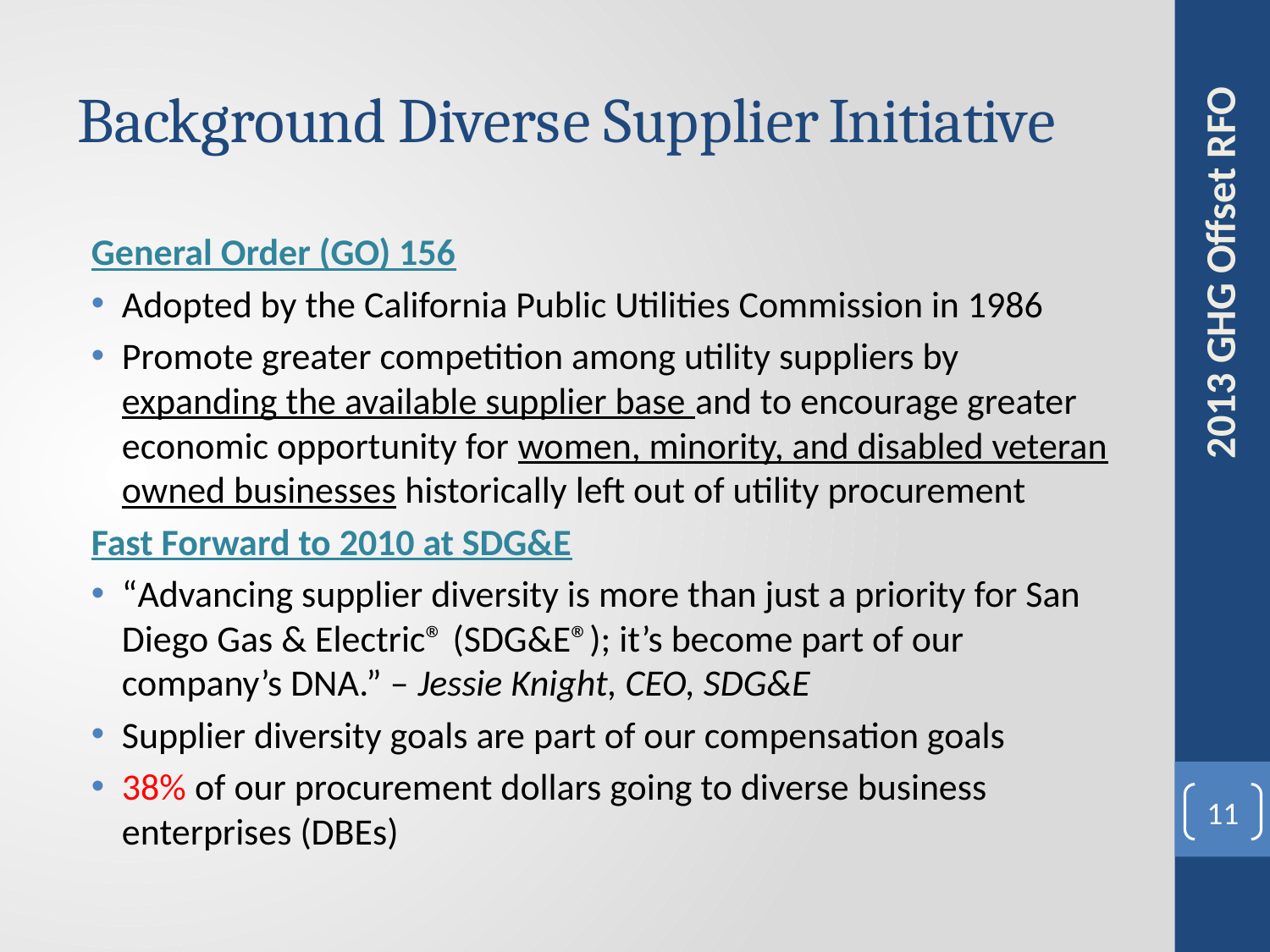

# Background Diverse Supplier Initiative
General Order (GO) 156
Adopted by the California Public Utilities Commission in 1986
Promote greater competition among utility suppliers by expanding the available supplier base and to encourage greater economic opportunity for women, minority, and disabled veteran owned businesses historically left out of utility procurement
Fast Forward to 2010 at SDG&E
“Advancing supplier diversity is more than just a priority for San Diego Gas & Electric® (SDG&E®); it’s become part of our company’s DNA.” – Jessie Knight, CEO, SDG&E
Supplier diversity goals are part of our compensation goals
38% of our procurement dollars going to diverse business enterprises (DBEs)

2013 GHG Offset RFO
11